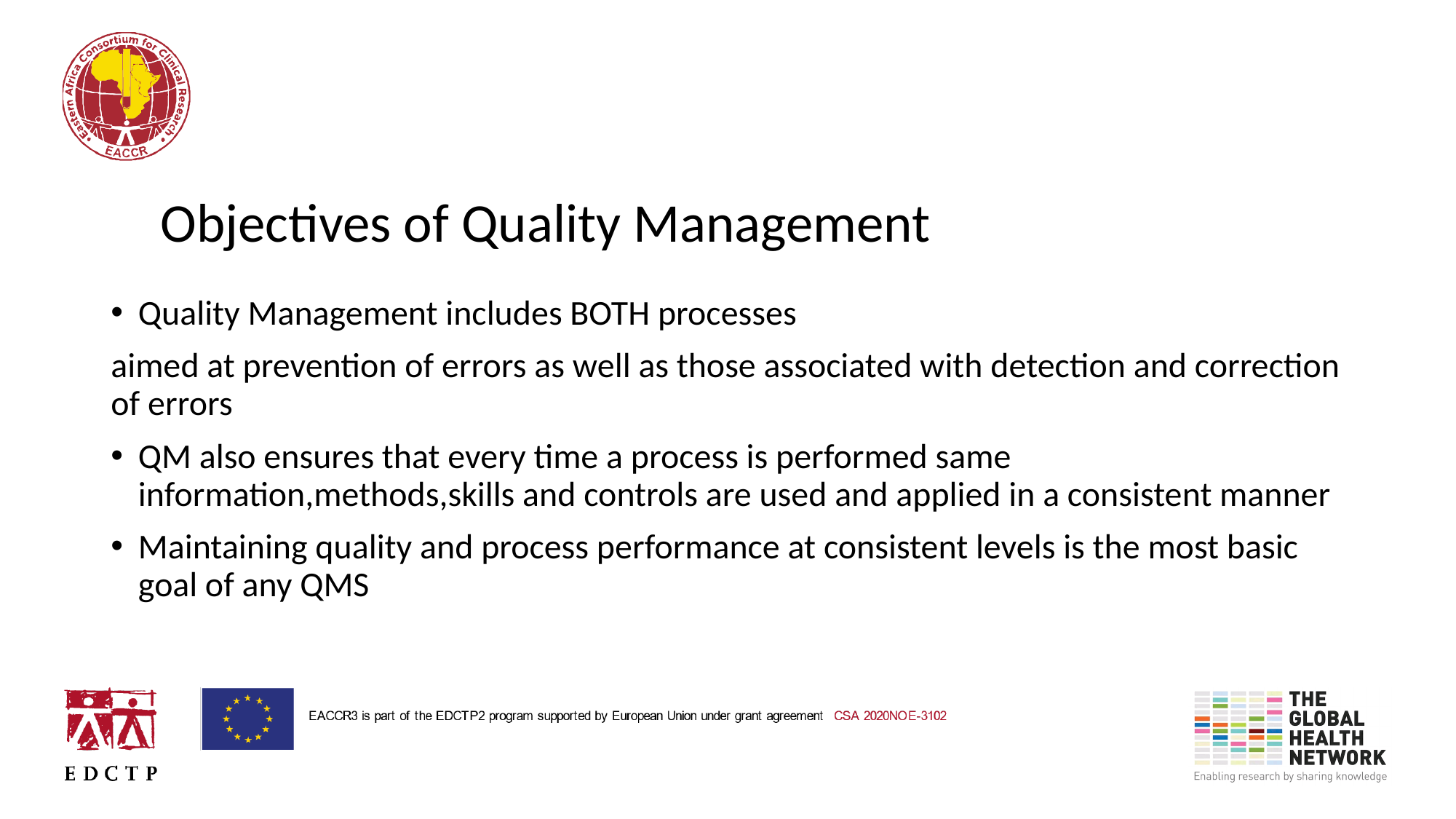

# Objectives of Quality Management
Quality Management includes BOTH processes
aimed at prevention of errors as well as those associated with detection and correction of errors
QM also ensures that every time a process is performed same information,methods,skills and controls are used and applied in a consistent manner
Maintaining quality and process performance at consistent levels is the most basic goal of any QMS